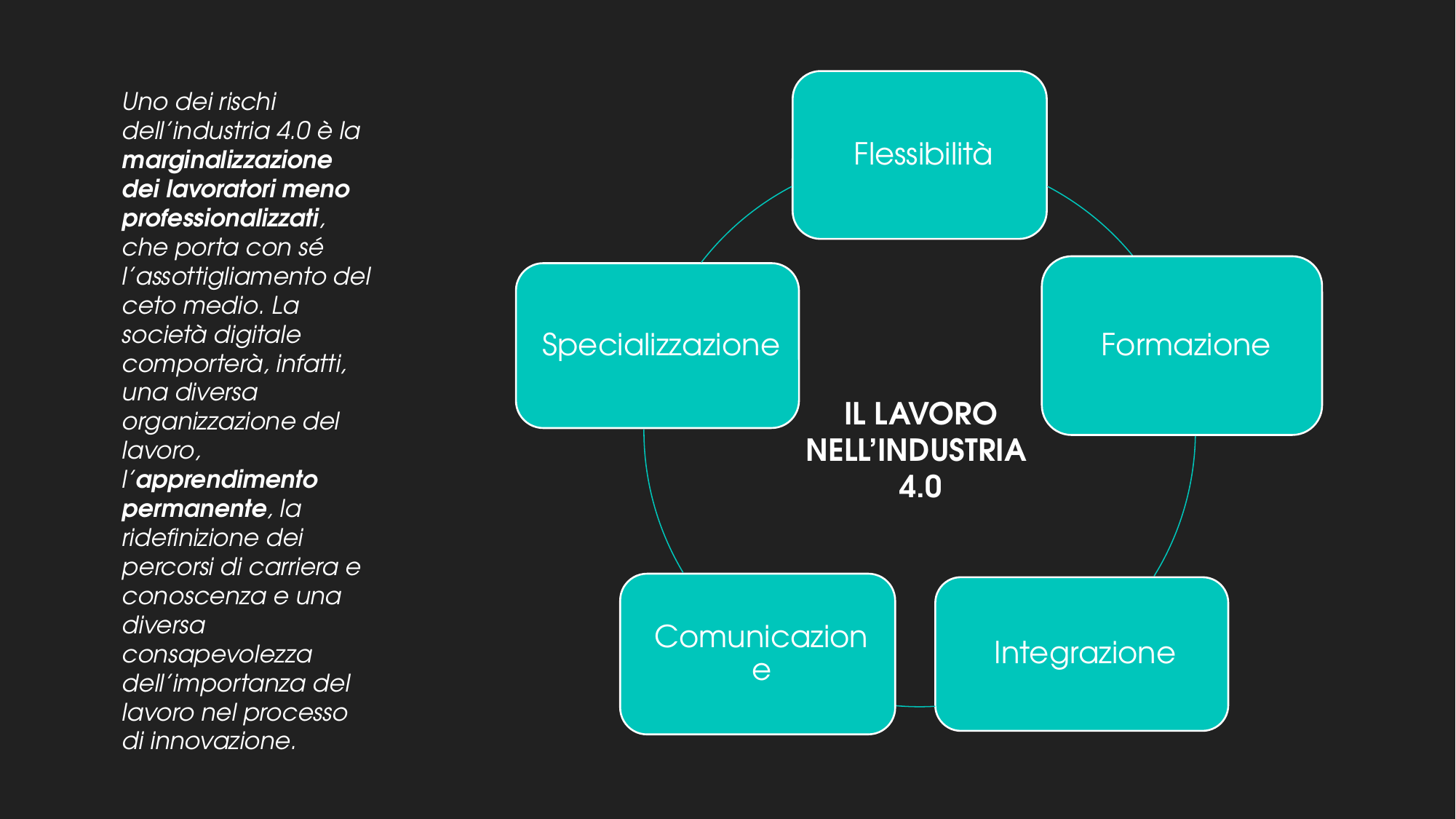

Flessibilità
Formazione
Integrazione
Comunicazione
Specializzazione
Uno dei rischi dell’industria 4.0 è la marginalizzazione dei lavoratori meno professionalizzati, che porta con sé l’assottigliamento del ceto medio. La società digitale comporterà, infatti, una diversa organizzazione del lavoro, l’apprendimento permanente, la ridefinizione dei percorsi di carriera e conoscenza e una diversa consapevolezza dell’importanza del lavoro nel processo di innovazione.
IL LAVORO NELL’INDUSTRIA
4.0